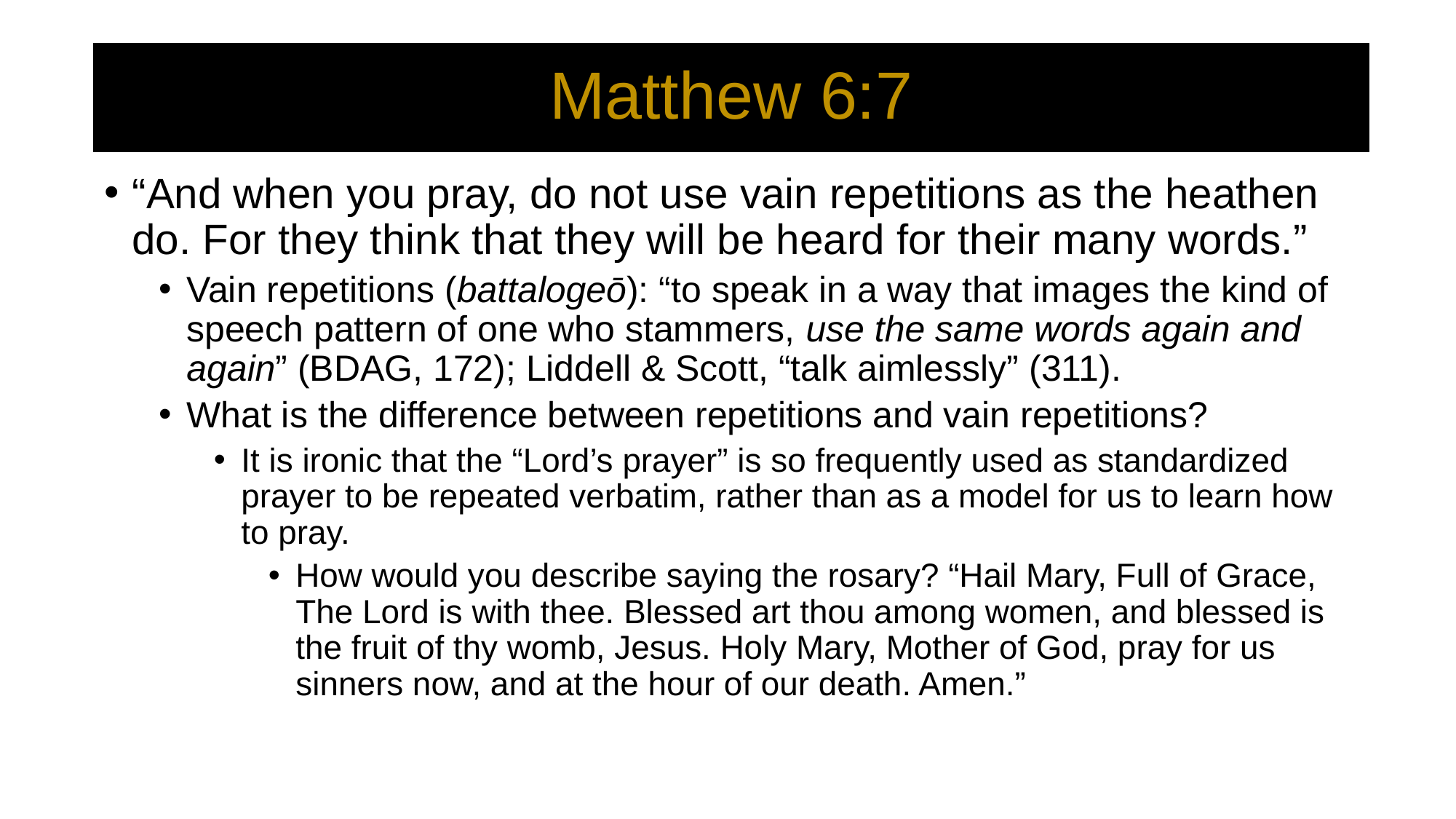

# Matthew 6:7
“And when you pray, do not use vain repetitions as the heathen do. For they think that they will be heard for their many words.”
Vain repetitions (battalogeō): “to speak in a way that images the kind of speech pattern of one who stammers, use the same words again and again” (BDAG, 172); Liddell & Scott, “talk aimlessly” (311).
What is the difference between repetitions and vain repetitions?
It is ironic that the “Lord’s prayer” is so frequently used as standardized prayer to be repeated verbatim, rather than as a model for us to learn how to pray.
How would you describe saying the rosary? “Hail Mary, Full of Grace, The Lord is with thee. Blessed art thou among women, and blessed is the fruit of thy womb, Jesus. Holy Mary, Mother of God, pray for us sinners now, and at the hour of our death. Amen.”